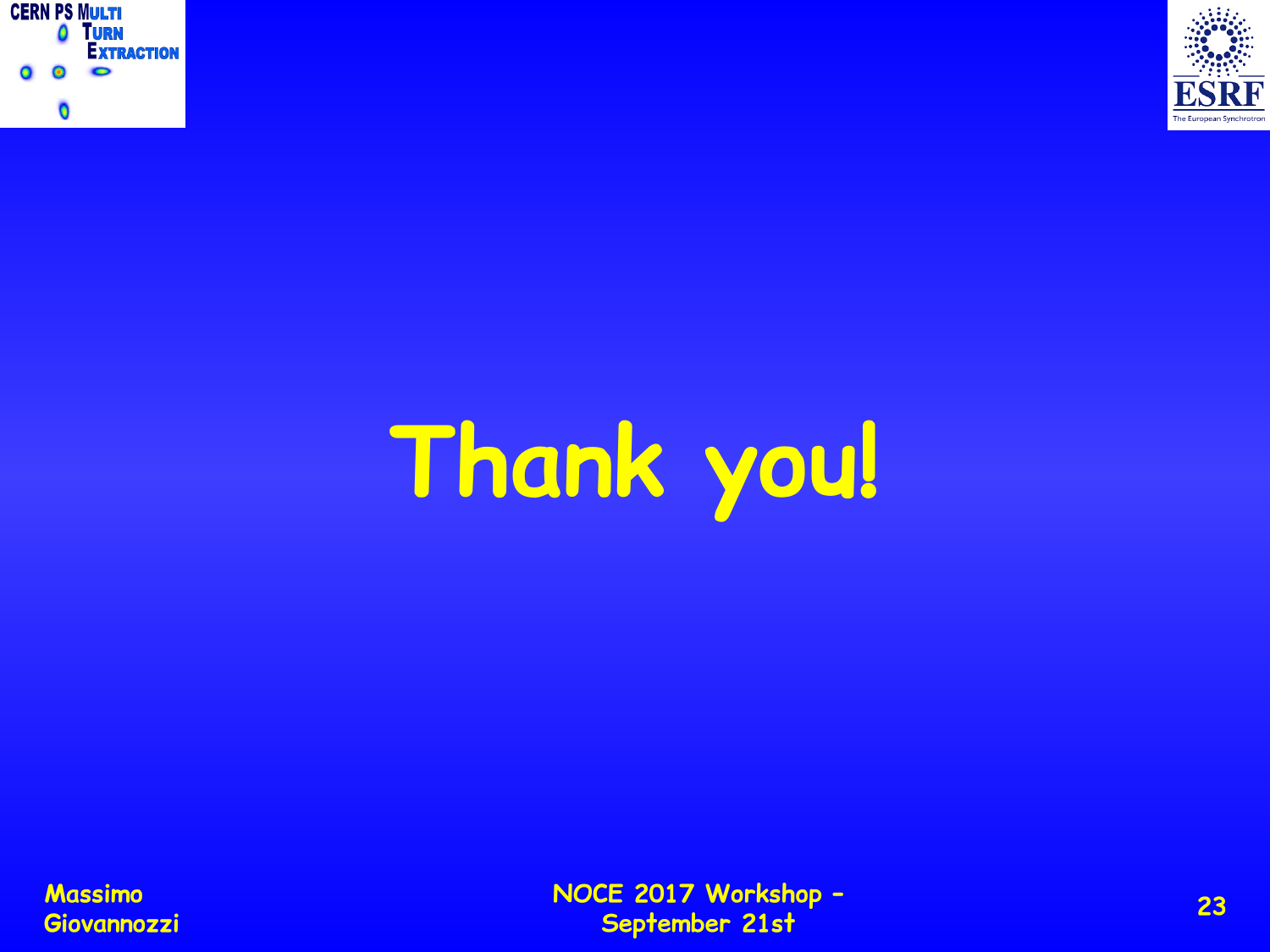

Thank you!
Massimo Giovannozzi
NOCE 2017 Workshop – September 21st
23